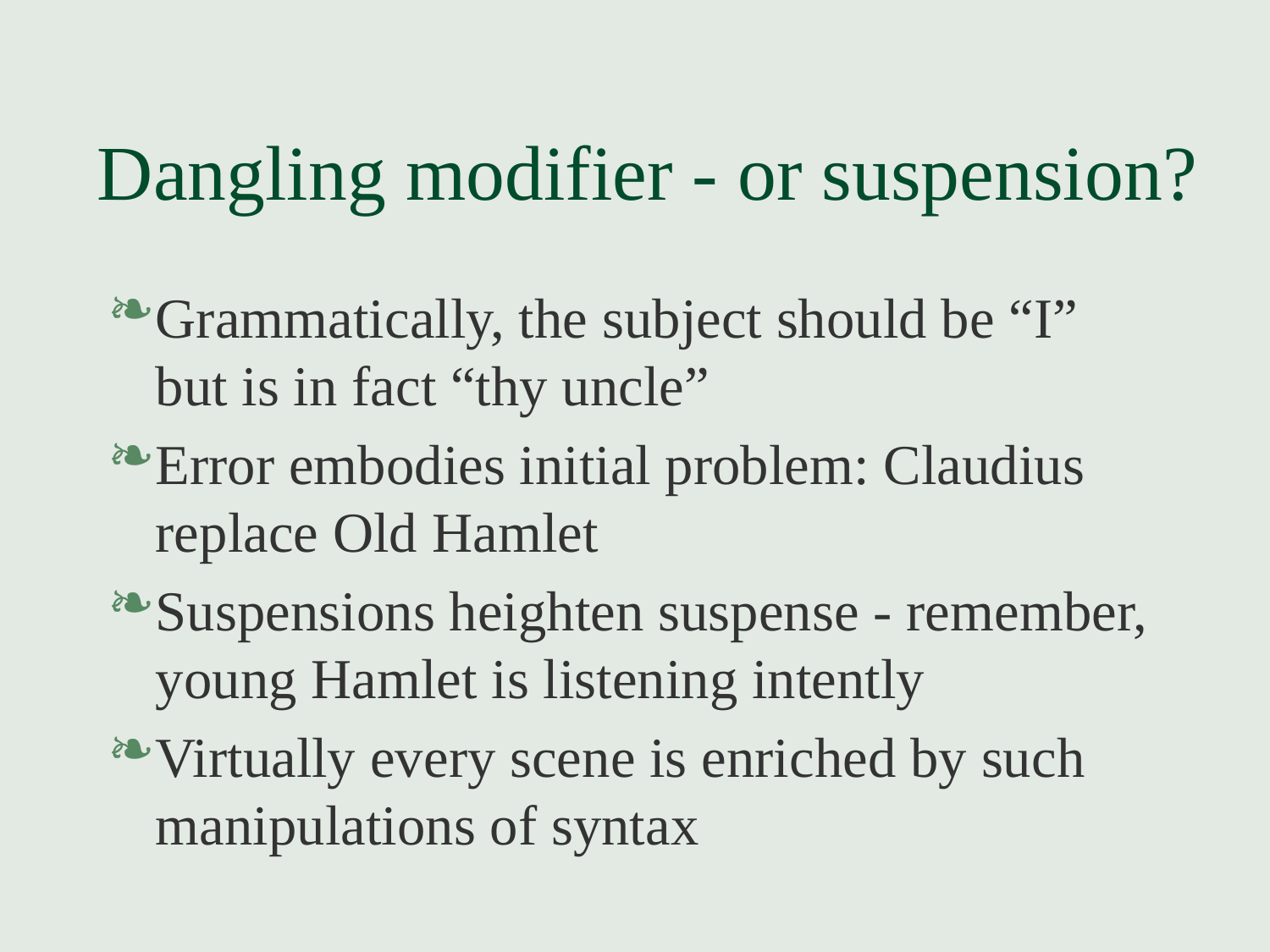

# Dangling modifier - or suspension?
Grammatically, the subject should be “I” but is in fact “thy uncle”
Error embodies initial problem: Claudius replace Old Hamlet
Suspensions heighten suspense - remember, young Hamlet is listening intently
Virtually every scene is enriched by such manipulations of syntax